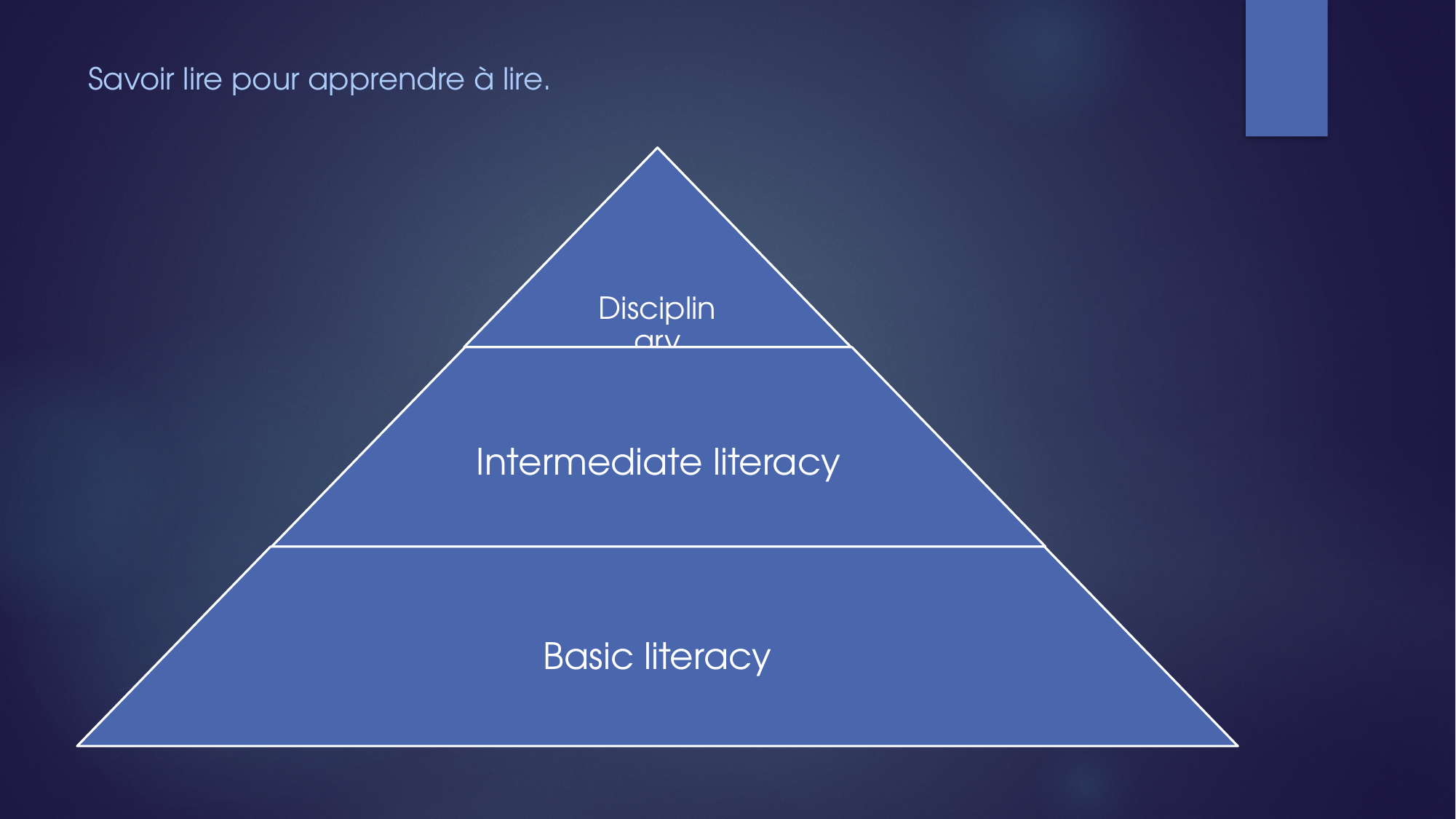

# Savoir lire pour apprendre à lire.

Disciplinary literacy
Intermediate literacy
Basic literacy